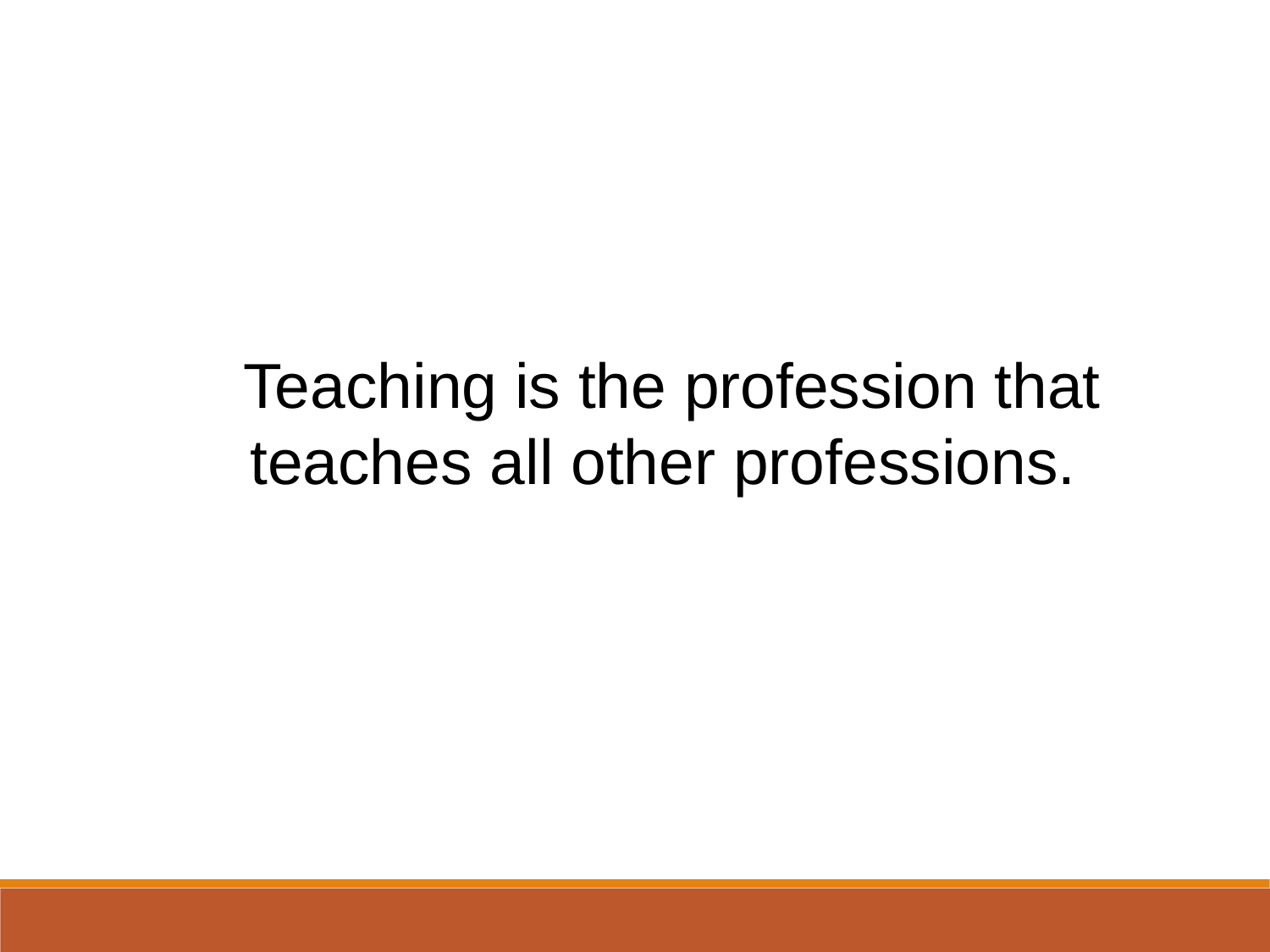

Teaching is the profession that teaches all other professions.